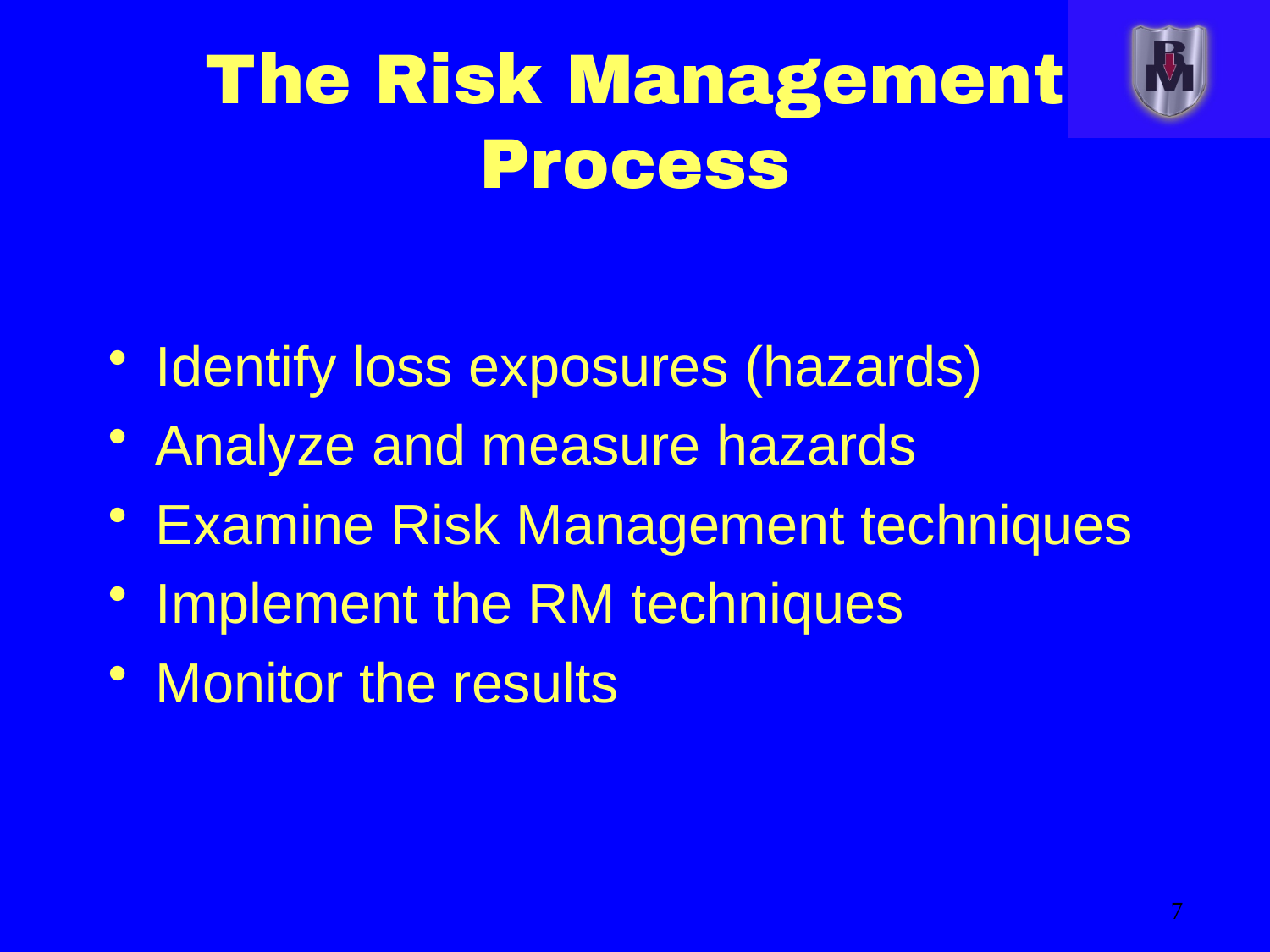

# The Risk Management Process
Identify loss exposures (hazards)
Analyze and measure hazards
Examine Risk Management techniques
Implement the RM techniques
Monitor the results